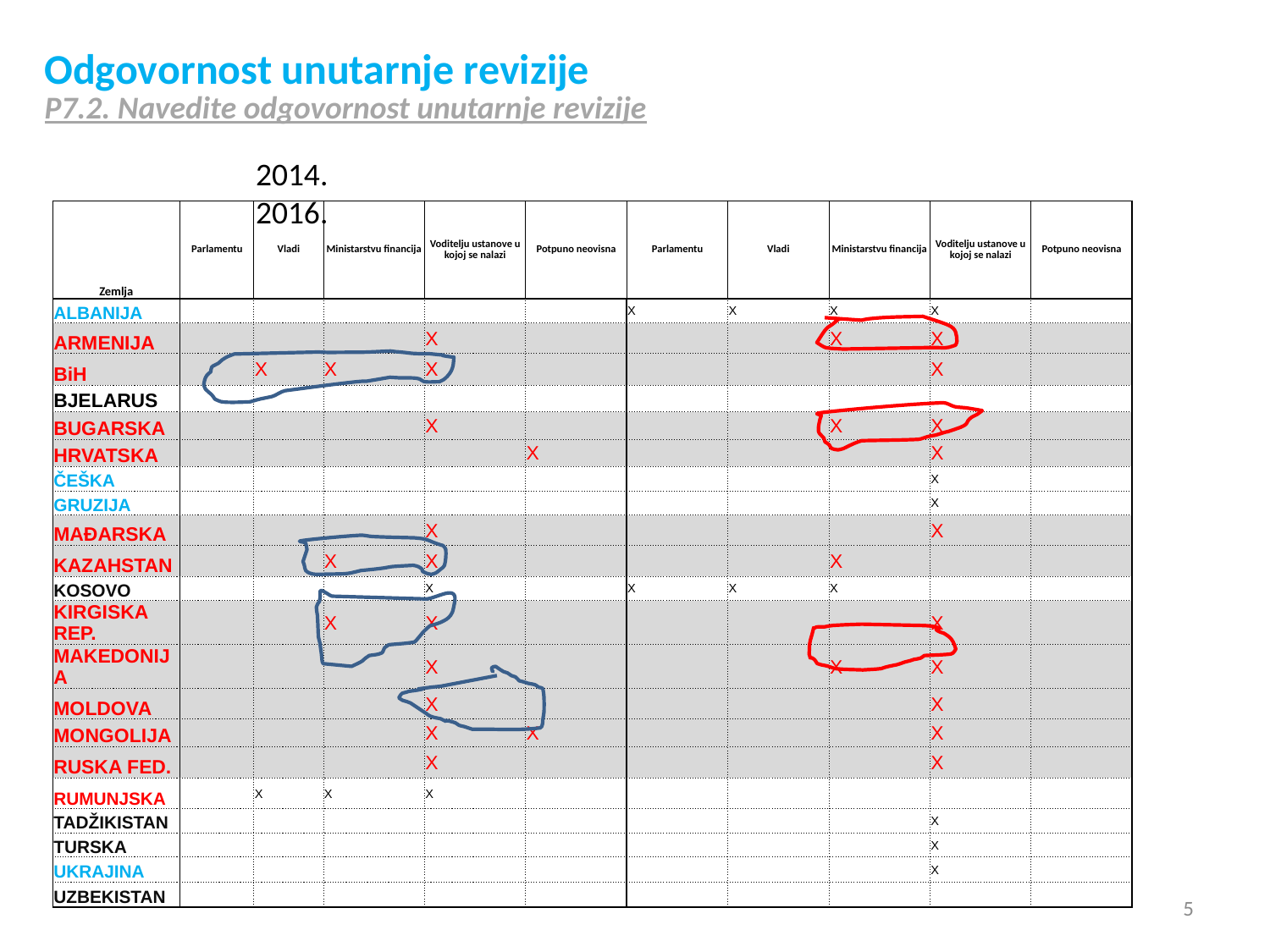

# Odgovornost unutarnje revizije P7.2. Navedite odgovornost unutarnje revizije
2014.				2016.
| Zemlja | Parlamentu | Vladi | Ministarstvu financija | Voditelju ustanove u kojoj se nalazi | Potpuno neovisna | Parlamentu | Vladi | Ministarstvu financija | Voditelju ustanove u kojoj se nalazi | Potpuno neovisna |
| --- | --- | --- | --- | --- | --- | --- | --- | --- | --- | --- |
| ALBANIJA |  |  |  |  |  | X | X | X | X |  |
| ARMENIJA |  |  |  | X |  |  |  | X | X |  |
| BiH |  | X | X | X |  |  |  |  | X |  |
| BJELARUS |  |  |  |  |  |  |  |  |  |  |
| BUGARSKA |  |  |  | X |  |  |  | X | X |  |
| HRVATSKA |  |  |  |  | X |  |  |  | X |  |
| ČEŠKA |  |  |  |  |  |  |  |  | X |  |
| GRUZIJA |  |  |  |  |  |  |  |  | X |  |
| MAĐARSKA |  |  |  | X |  |  |  |  | X |  |
| KAZAHSTAN |  |  | X | X |  |  |  | X |  |  |
| KOSOVO |  |  |  | X |  | X | X | X |  |  |
| KIRGISKA REP. |  |  | X | X |  |  |  |  | X |  |
| MAKEDONIJA |  |  |  | X |  |  |  | X | X |  |
| MOLDOVA |  |  |  | X |  |  |  |  | X |  |
| MONGOLIJA |  |  |  | X | X |  |  |  | X |  |
| RUSKA FED. |  |  |  | X |  |  |  |  | X |  |
| RUMUNJSKA |  | X | X | X |  |  |  |  |  |  |
| TADŽIKISTAN |  |  |  |  |  |  |  |  | X |  |
| TURSKA |  |  |  |  |  |  |  |  | X |  |
| UKRAJINA |  |  |  |  |  |  |  |  | X |  |
| UZBEKISTAN |  |  |  |  |  |  |  |  |  |  |

5